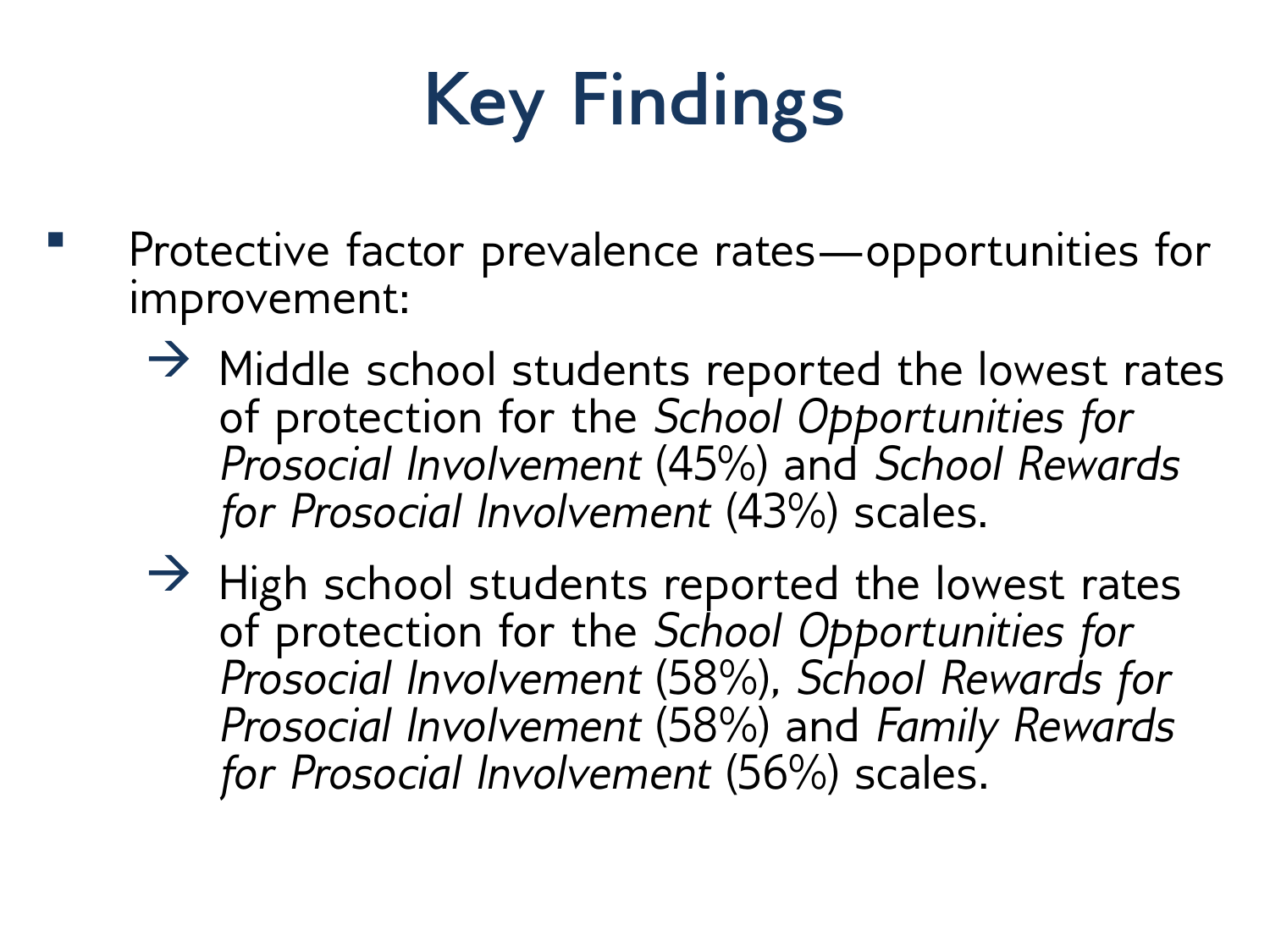

Key Findings
Protective factor prevalence rates—opportunities for improvement:
Middle school students reported the lowest rates of protection for the School Opportunities for Prosocial Involvement (45%) and School Rewards for Prosocial Involvement (43%) scales.
High school students reported the lowest rates of protection for the School Opportunities for Prosocial Involvement (58%), School Rewards for Prosocial Involvement (58%) and Family Rewards for Prosocial Involvement (56%) scales.